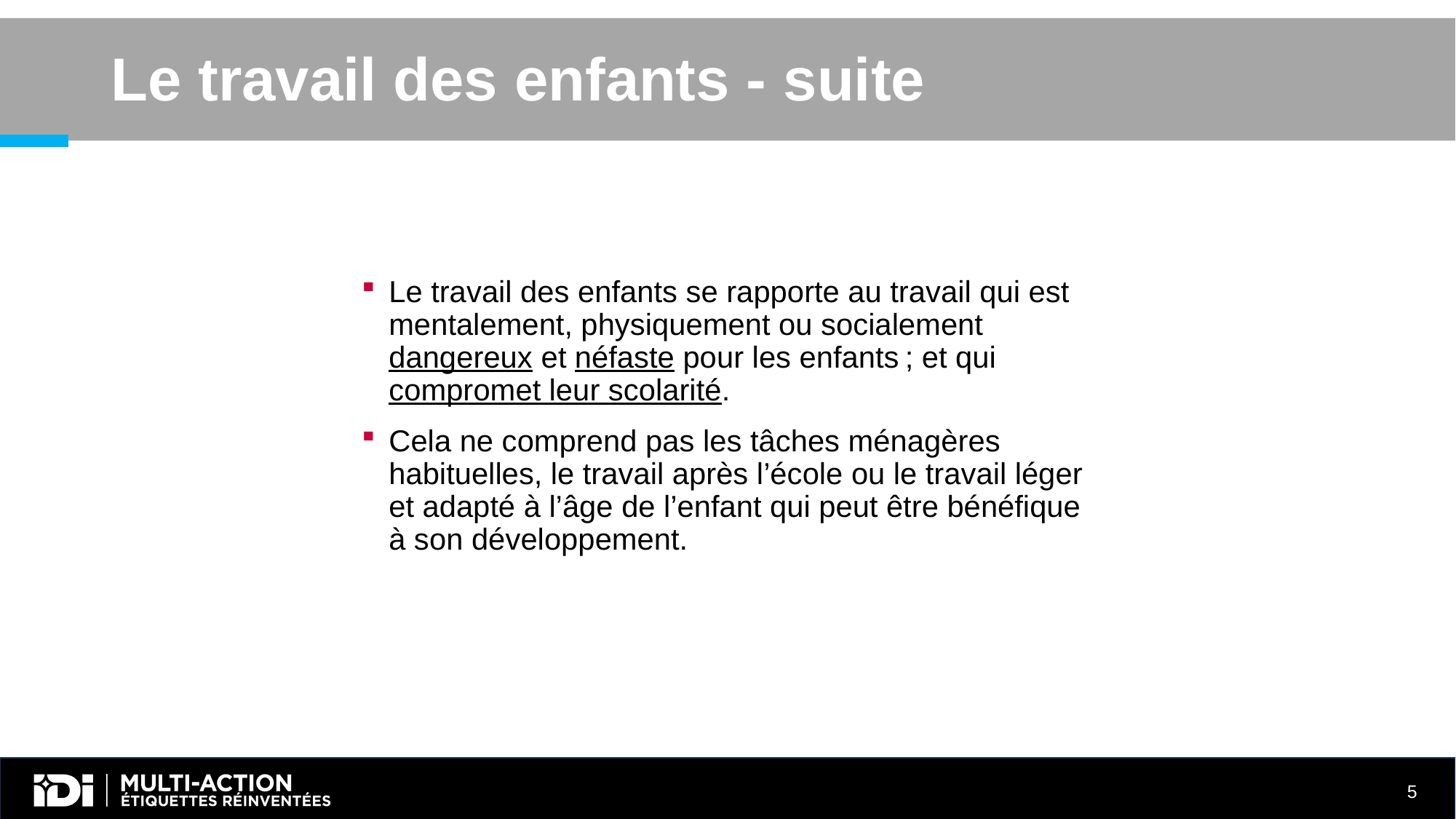

# Le travail des enfants - suite
Le travail des enfants se rapporte au travail qui est mentalement, physiquement ou socialement dangereux et néfaste pour les enfants ; et qui compromet leur scolarité.
Cela ne comprend pas les tâches ménagères habituelles, le travail après l’école ou le travail léger et adapté à l’âge de l’enfant qui peut être bénéfique à son développement.